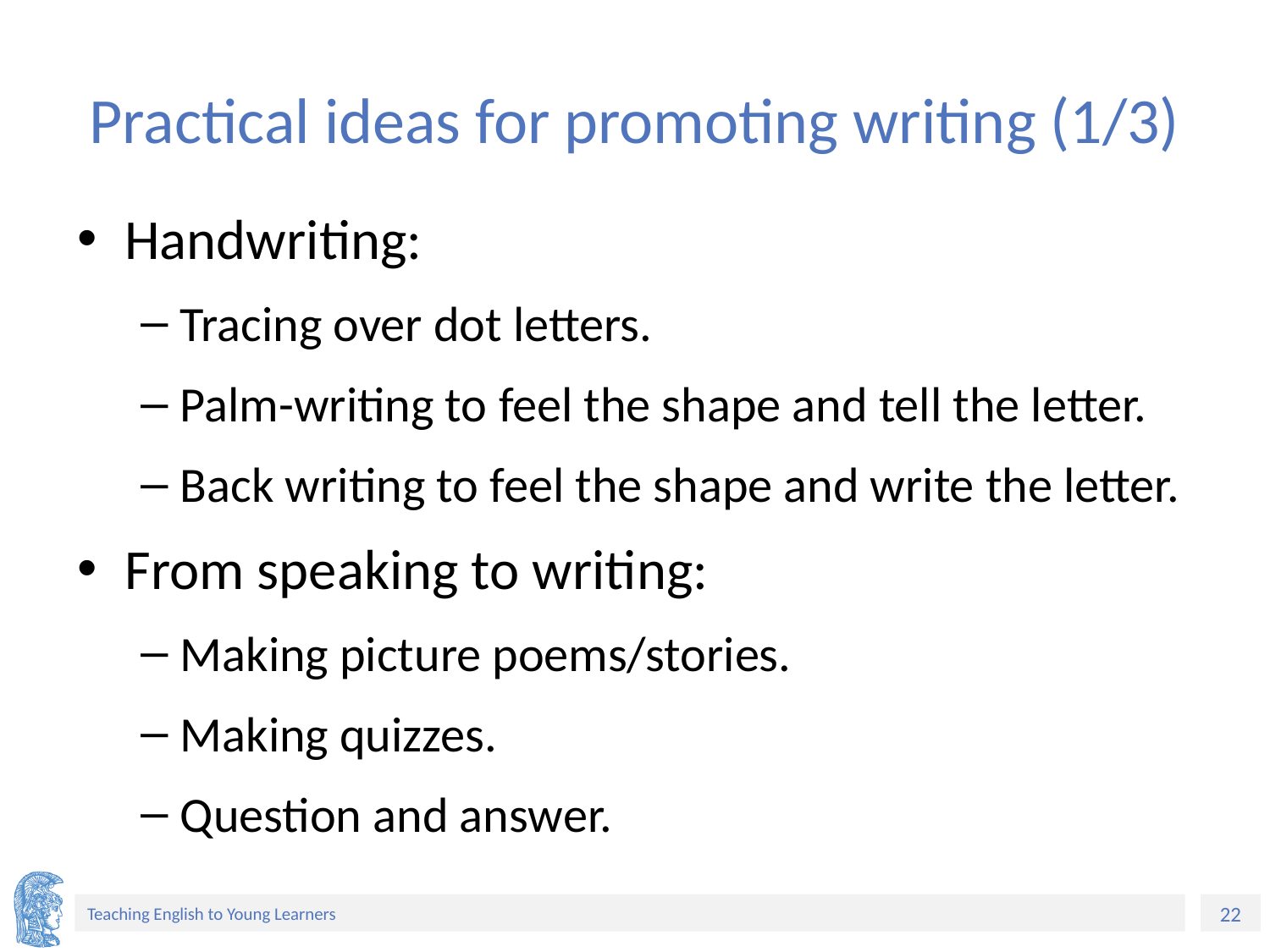

# Practical ideas for promoting writing (1/3)
Handwriting:
Tracing over dot letters.
Palm-writing to feel the shape and tell the letter.
Back writing to feel the shape and write the letter.
From speaking to writing:
Making picture poems/stories.
Making quizzes.
Question and answer.